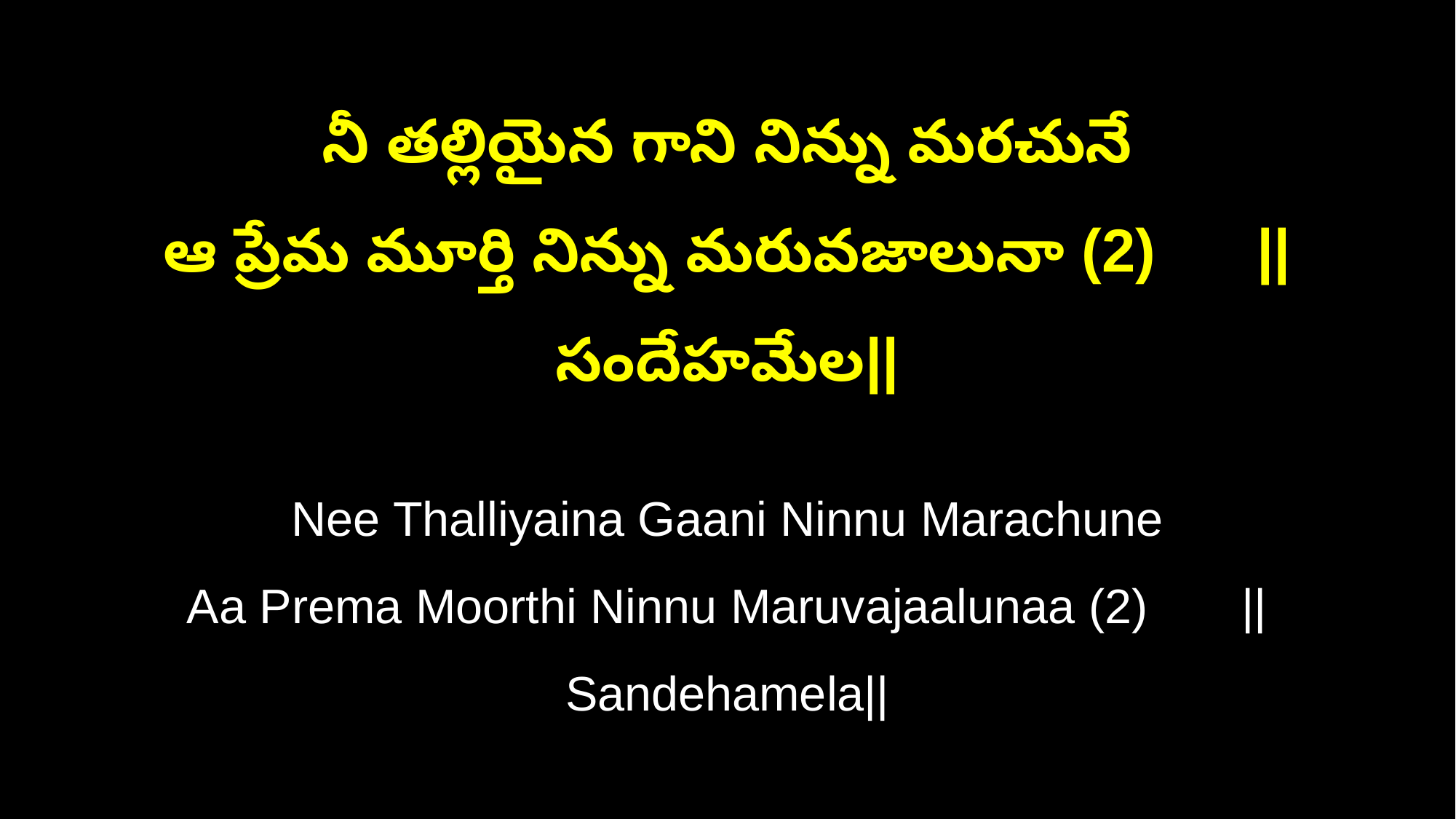

నీ తల్లియైన గాని నిన్ను మరచునే
ఆ ప్రేమ మూర్తి నిన్ను మరువజాలునా (2)      ||సందేహమేల||
Nee Thalliyaina Gaani Ninnu Marachune
Aa Prema Moorthi Ninnu Maruvajaalunaa (2)       ||Sandehamela||